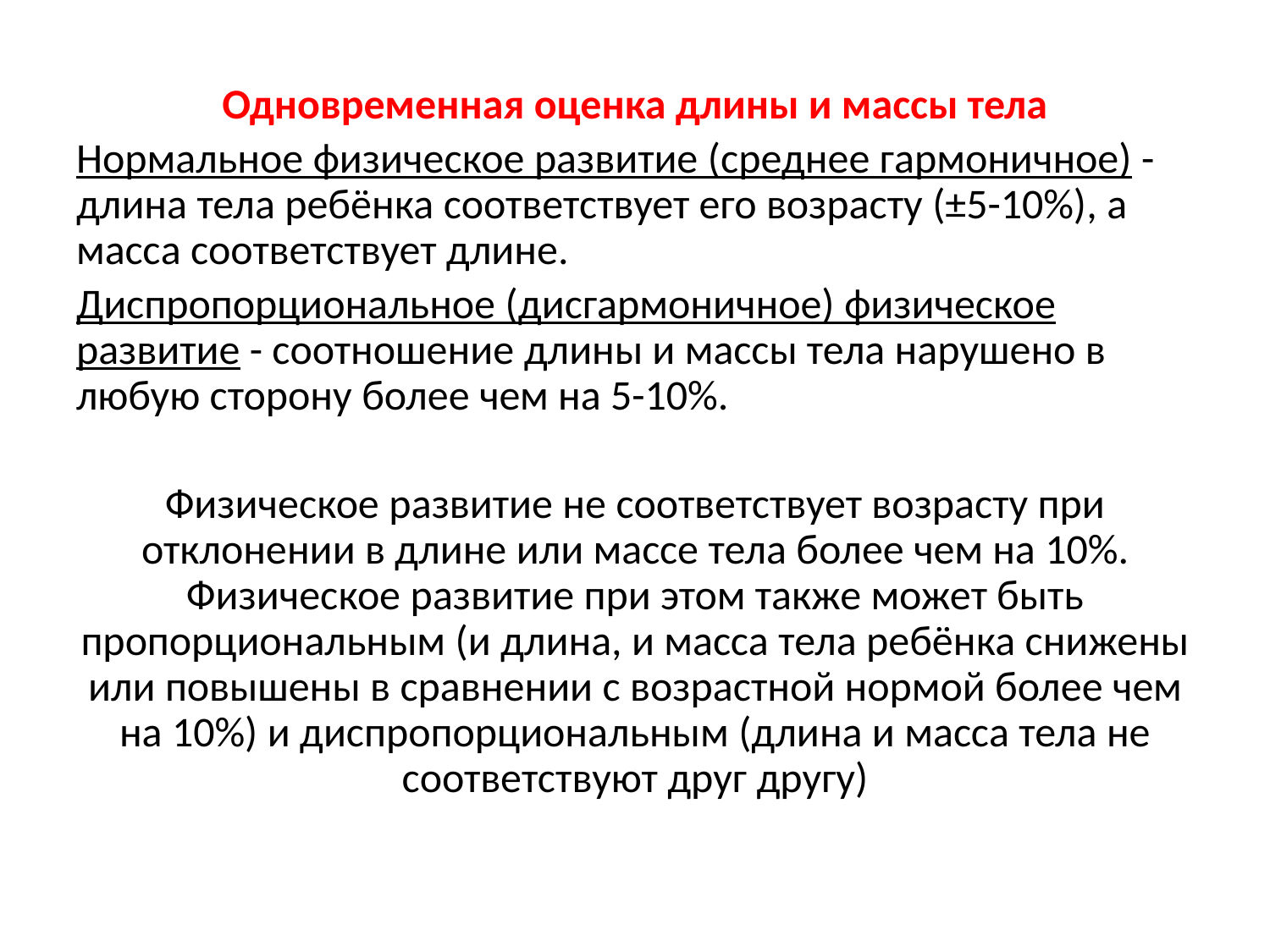

Одновременная оценка длины и массы тела
Нормальное физическое развитие (среднее гармоничное) - длина тела ребёнка соответствует его возрасту (±5-10%), а масса соответствует длине.
Диспропорциональное (дисгармоничное) физическое развитие - соотношение длины и массы тела нарушено в любую сторону более чем на 5-10%.

Физическое развитие не соответствует возрасту при отклонении в длине или массе тела более чем на 10%. Физическое развитие при этом также может быть пропорциональным (и длина, и масса тела ребёнка снижены или повышены в сравнении с возрастной нормой более чем на 10%) и диспропорциональным (длина и масса тела не соответствуют друг другу)